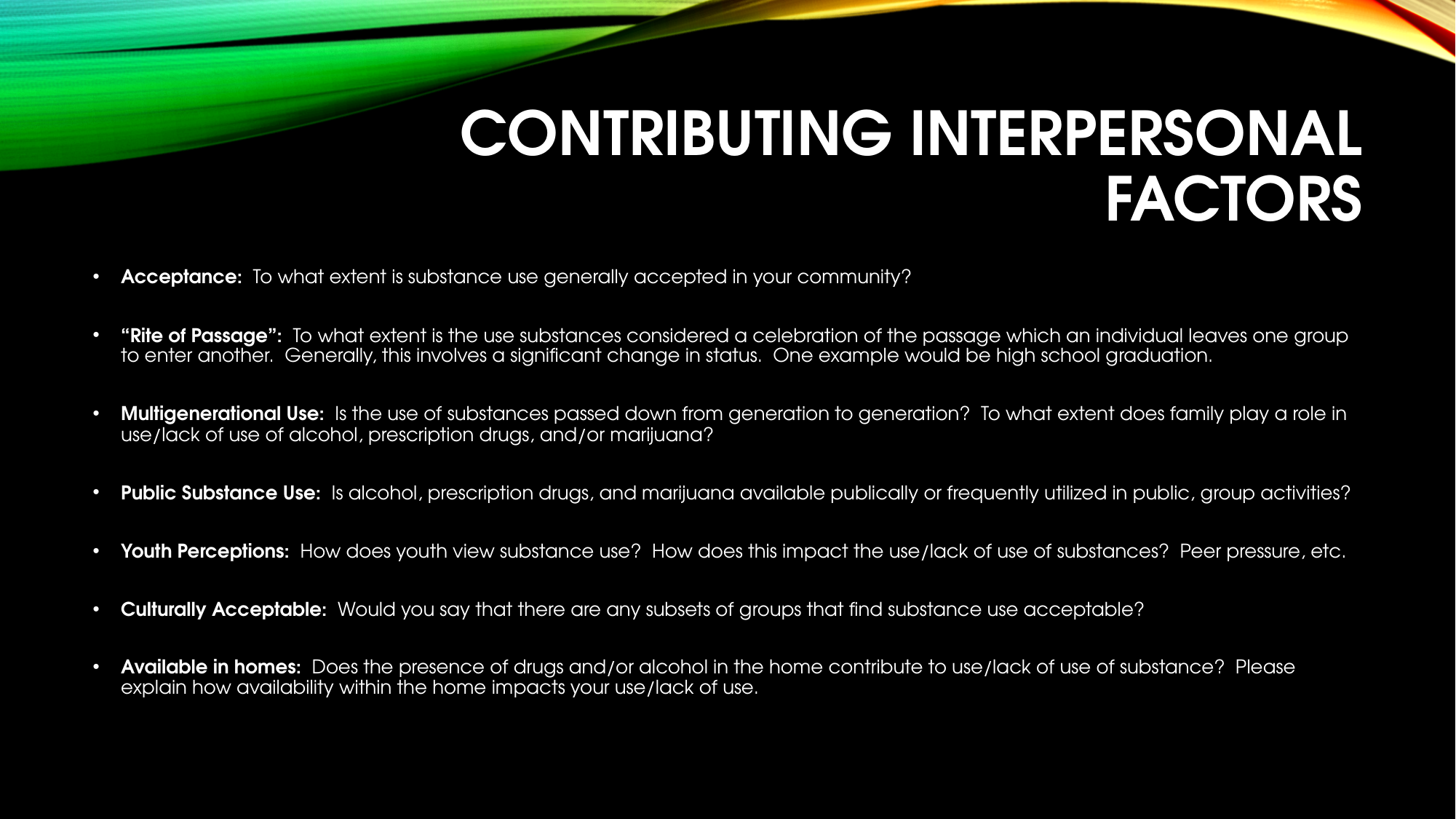

# Contributing Interpersonal Factors
Acceptance:  To what extent is substance use generally accepted in your community?

“Rite of Passage”:  To what extent is the use substances considered a celebration of the passage which an individual leaves one group to enter another.  Generally, this involves a significant change in status.  One example would be high school graduation.

Multigenerational Use:  Is the use of substances passed down from generation to generation?  To what extent does family play a role in use/lack of use of alcohol, prescription drugs, and/or marijuana?

Public Substance Use:  Is alcohol, prescription drugs, and marijuana available publically or frequently utilized in public, group activities?

Youth Perceptions:  How does youth view substance use?  How does this impact the use/lack of use of substances?  Peer pressure, etc.

Culturally Acceptable:  Would you say that there are any subsets of groups that find substance use acceptable?

Available in homes:  Does the presence of drugs and/or alcohol in the home contribute to use/lack of use of substance?  Please explain how availability within the home impacts your use/lack of use.